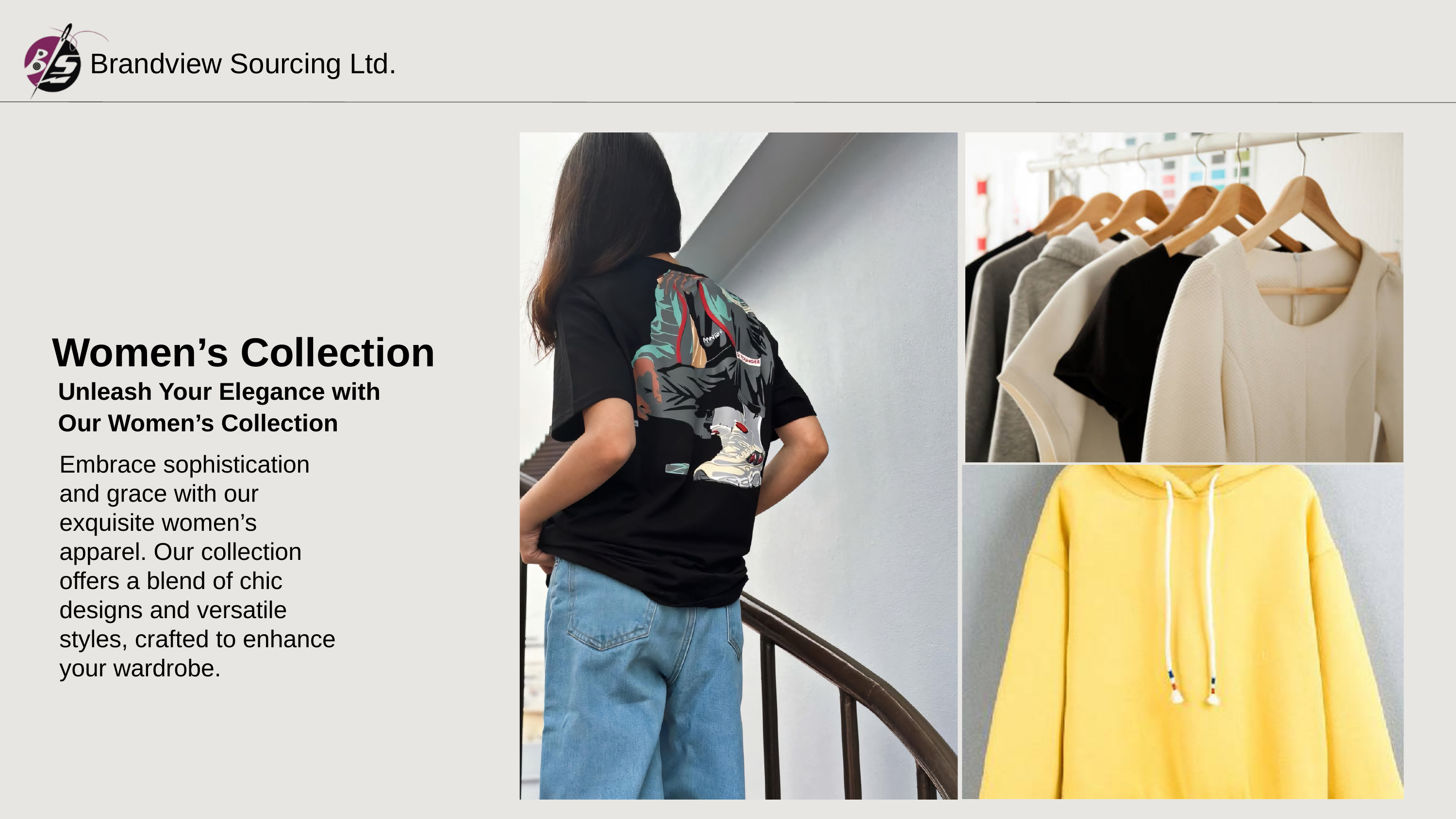

Brandview Sourcing Ltd.

Women’s Collection
Unleash Your Elegance with Our Women’s Collection
Embrace sophistication and grace with our exquisite women’s apparel. Our collection offers a blend of chic designs and versatile styles, crafted to enhance your wardrobe.